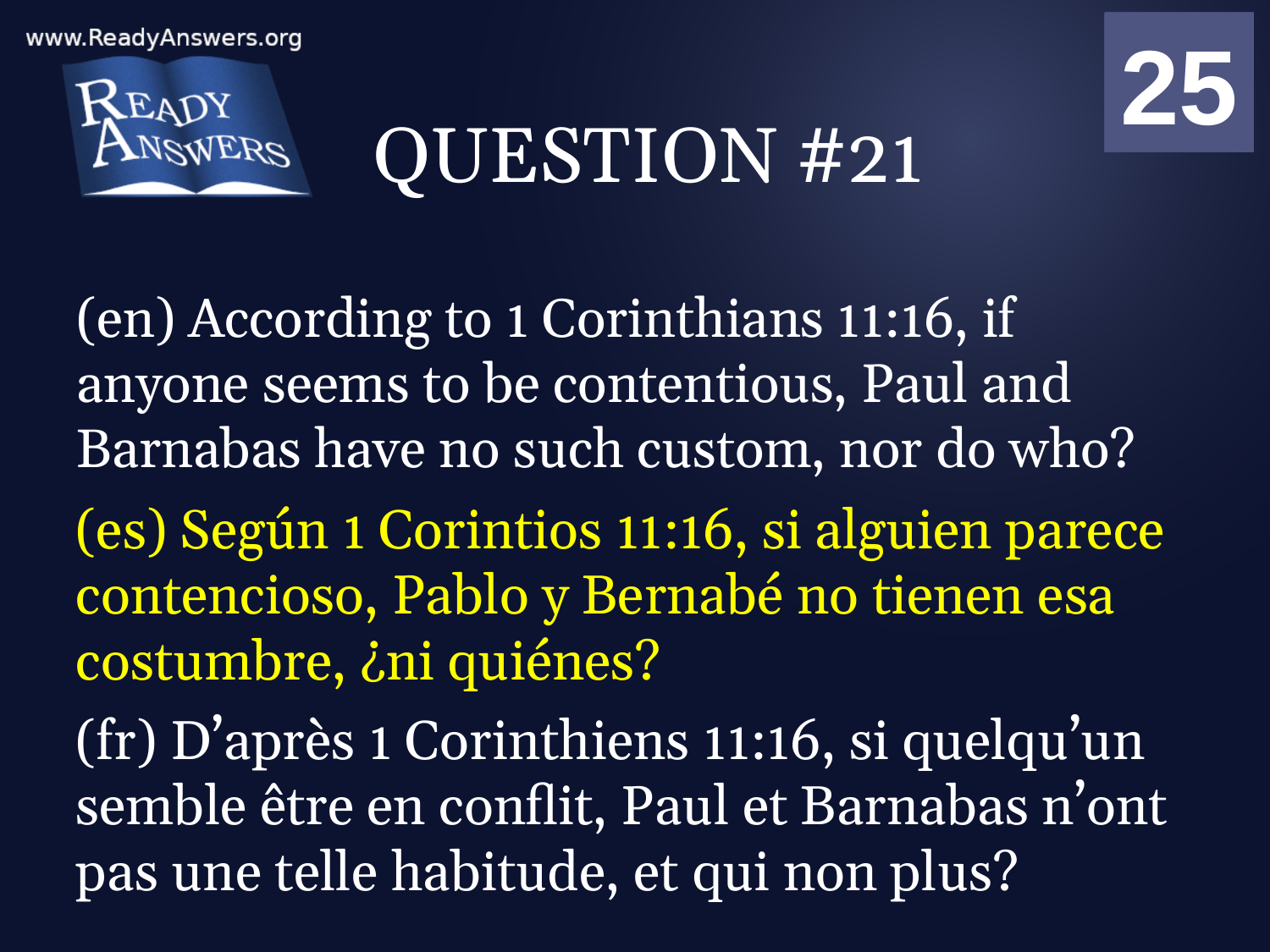

01
02
03
04
05
06
07
08
09
10
11
12
13
14
15
16
17
18
19
20
21
22
23
24
25
00
# QUESTION #21
(en) According to 1 Corinthians 11:16, if anyone seems to be contentious, Paul and Barnabas have no such custom, nor do who?
(es) Según 1 Corintios 11:16, si alguien parece contencioso, Pablo y Bernabé no tienen esa costumbre, ¿ni quiénes?
(fr) D’après 1 Corinthiens 11:16, si quelqu’un semble être en conflit, Paul et Barnabas n’ont pas une telle habitude, et qui non plus?